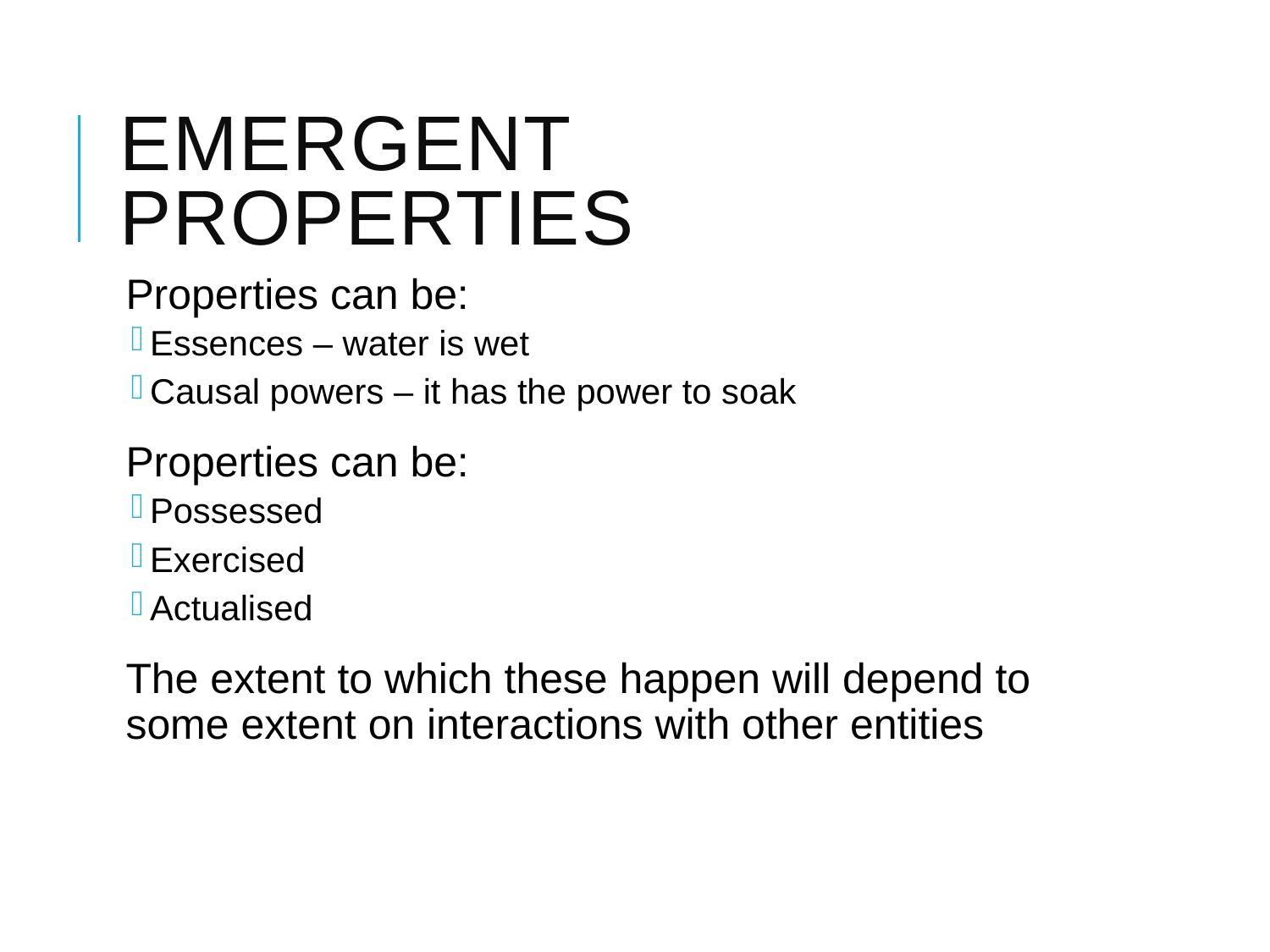

# Emergent Properties
Properties can be:
Essences – water is wet
Causal powers – it has the power to soak
Properties can be:
Possessed
Exercised
Actualised
The extent to which these happen will depend to some extent on interactions with other entities